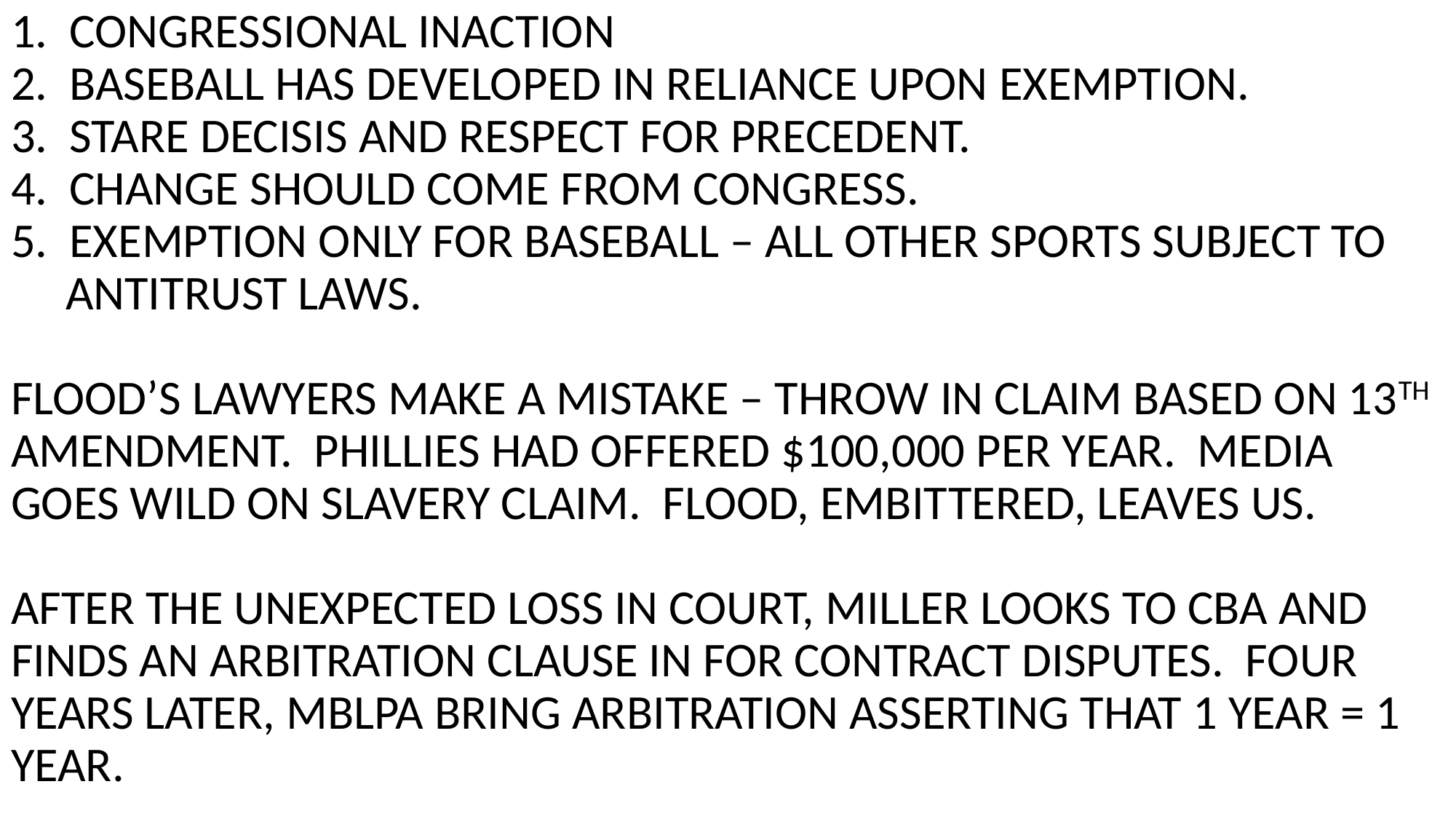

# 1.  CONGRESSIONAL INACTION 2.  BASEBALL HAS DEVELOPED IN RELIANCE UPON EXEMPTION. 3.  STARE DECISIS AND RESPECT FOR PRECEDENT. 4.  CHANGE SHOULD COME FROM CONGRESS. 5.  EXEMPTION ONLY FOR BASEBALL – ALL OTHER SPORTS SUBJECT TO ANTITRUST LAWS. FLOOD’S LAWYERS MAKE A MISTAKE – THROW IN CLAIM BASED ON 13TH AMENDMENT.  PHILLIES HAD OFFERED $100,000 PER YEAR.  MEDIA GOES WILD ON SLAVERY CLAIM.  FLOOD, EMBITTERED, LEAVES US. AFTER THE UNEXPECTED LOSS IN COURT, MILLER LOOKS TO CBA AND FINDS AN ARBITRATION CLAUSE IN FOR CONTRACT DISPUTES.  FOUR YEARS LATER, MBLPA BRING ARBITRATION ASSERTING THAT 1 YEAR = 1 YEAR.